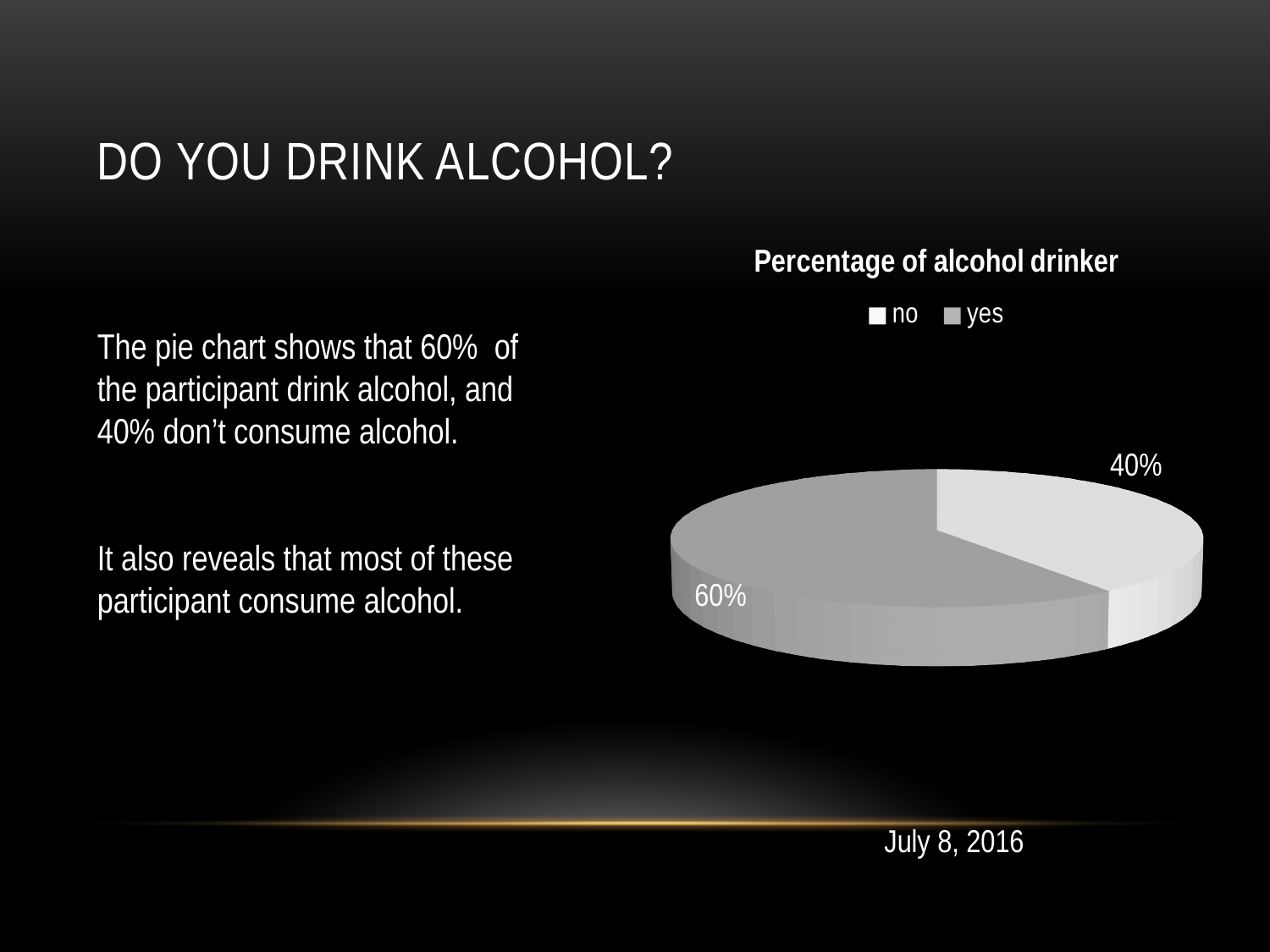

# Do you drink alcohol?

[unsupported chart]

The pie chart shows that 60%  of the participant drink alcohol, and 40% don’t consume alcohol.

It also reveals that most of these participant consume alcohol.
July 8, 2016